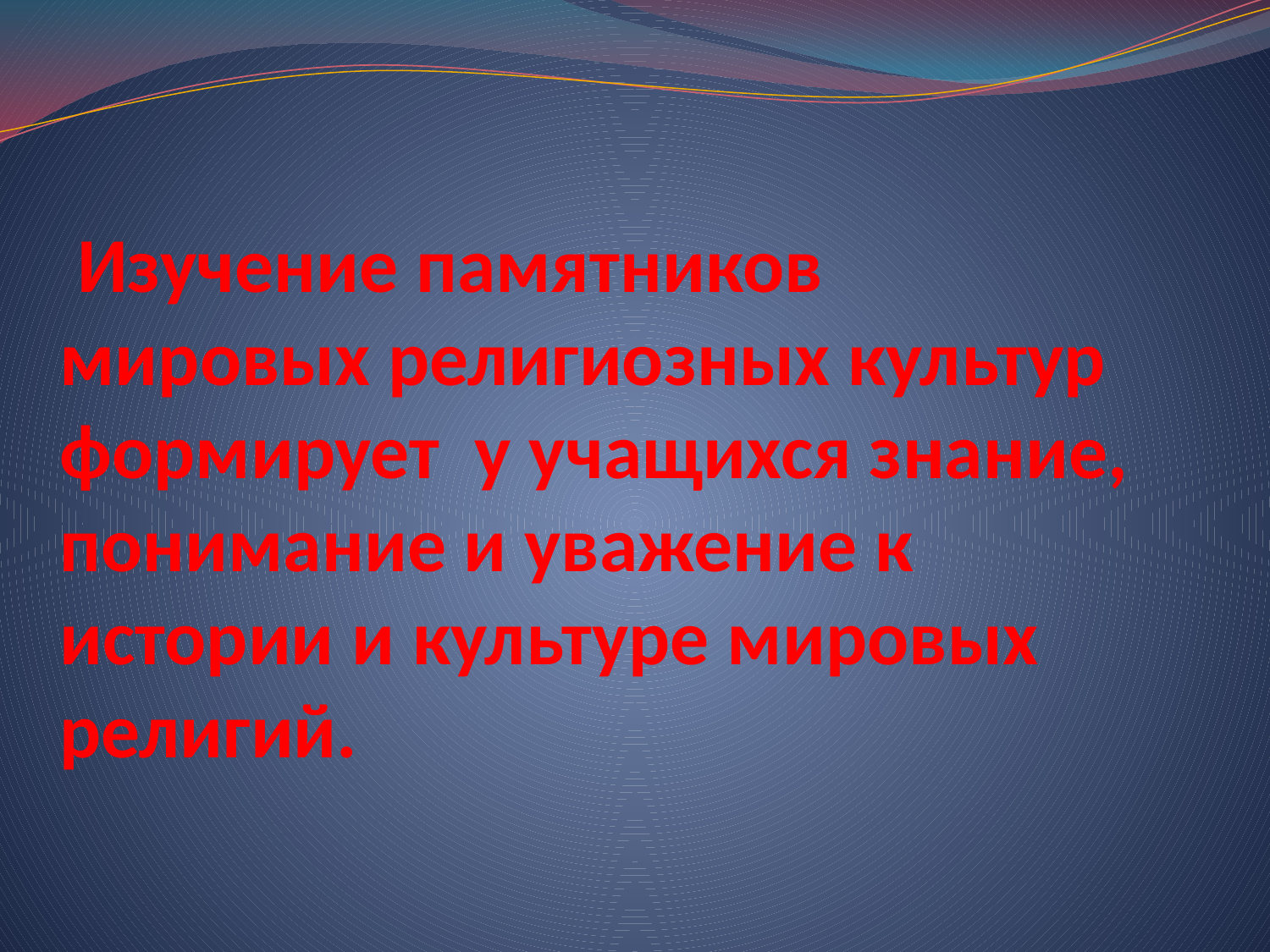

# Изучение памятников мировых религиозных культур формирует  у учащихся знание, понимание и уважение к истории и культуре мировых религий.